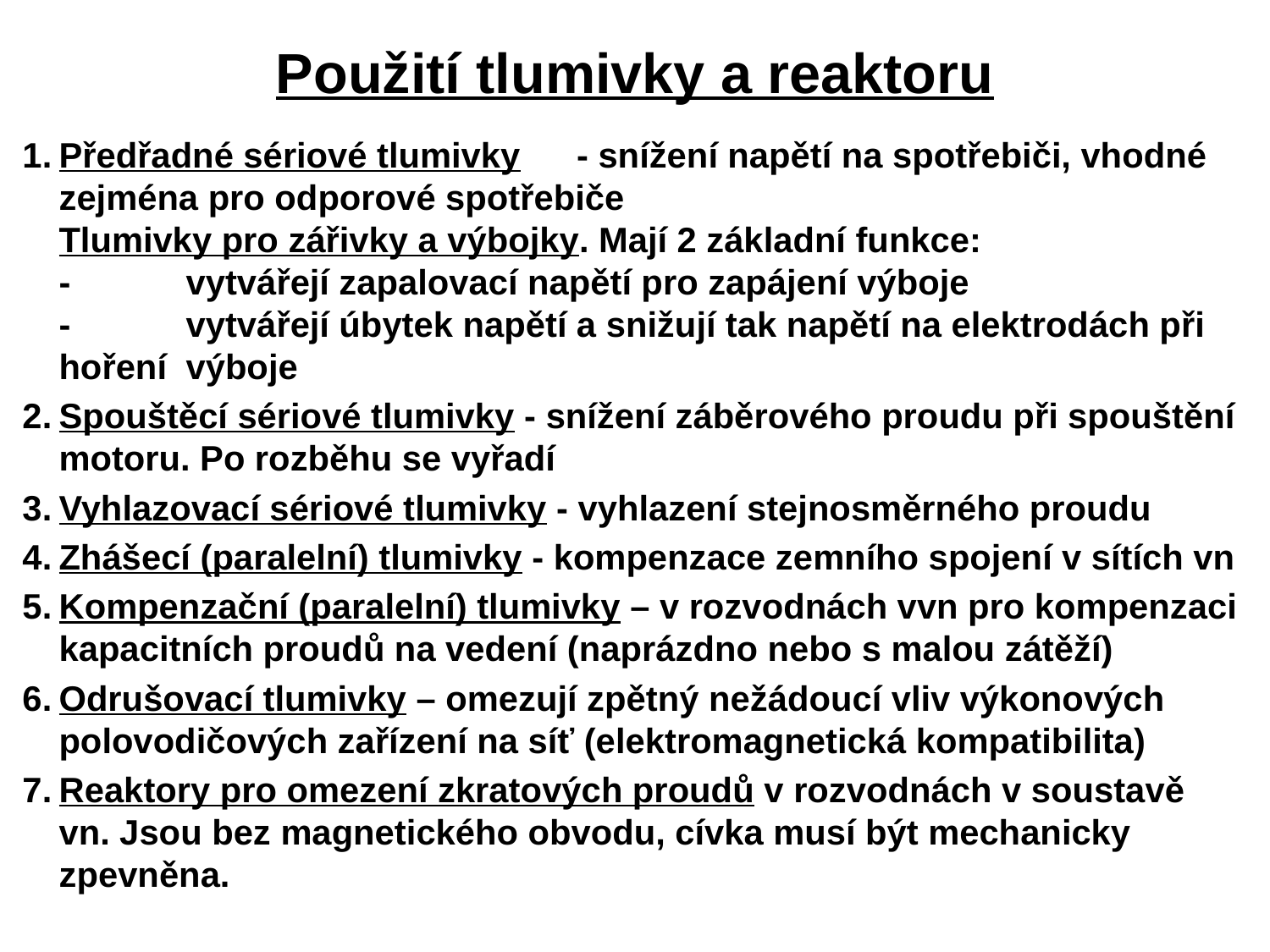

Použití tlumivky a reaktoru
1.	Předřadné sériové tlumivky	 - snížení napětí na spotřebiči, vhodné zejména pro odporové spotřebiče
	Tlumivky pro zářivky a výbojky. Mají 2 základní funkce:
	-	vytvářejí zapalovací napětí pro zapájení výboje
	-	vytvářejí úbytek napětí a snižují tak napětí na elektrodách při hoření 	výboje
2.	Spouštěcí sériové tlumivky - snížení záběrového proudu při spouštění motoru. Po rozběhu se vyřadí
3.	Vyhlazovací sériové tlumivky - vyhlazení stejnosměrného proudu
4.	Zhášecí (paralelní) tlumivky - kompenzace zemního spojení v sítích vn
5.	Kompenzační (paralelní) tlumivky – v rozvodnách vvn pro kompenzaci kapacitních proudů na vedení (naprázdno nebo s malou zátěží)
6.	Odrušovací tlumivky – omezují zpětný nežádoucí vliv výkonových polovodičových zařízení na síť (elektromagnetická kompatibilita)
7.	Reaktory pro omezení zkratových proudů v rozvodnách v soustavě vn. Jsou bez magnetického obvodu, cívka musí být mechanicky zpevněna.